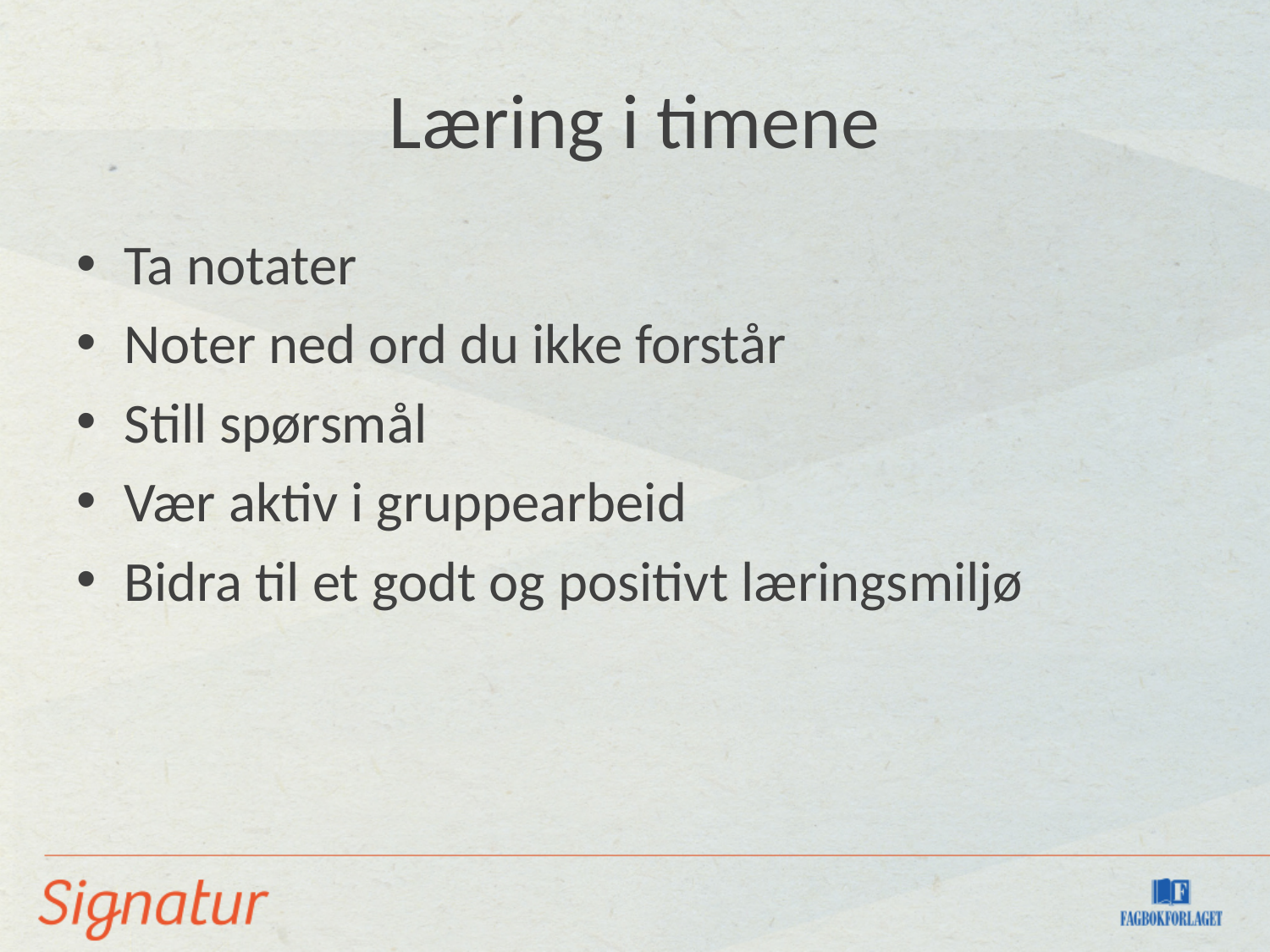

# Læring i timene
Ta notater
Noter ned ord du ikke forstår
Still spørsmål
Vær aktiv i gruppearbeid
Bidra til et godt og positivt læringsmiljø